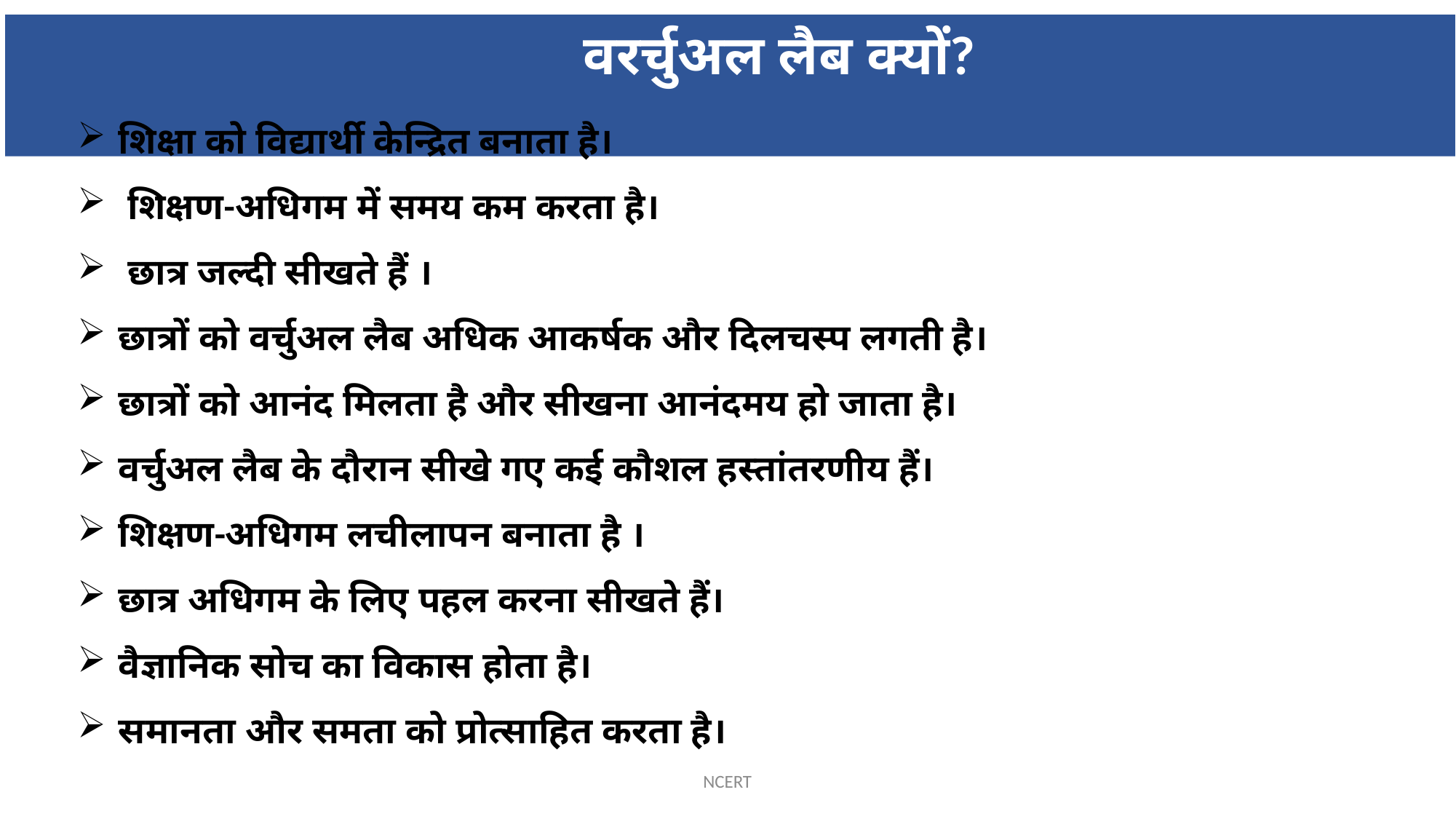

वरर्चुअल लैब क्यों?
शिक्षा को विद्यार्थी केन्द्रित बनाता है।
 शिक्षण-अधिगम में समय कम करता है।
 छात्र जल्दी सीखते हैं ।
छात्रों को वर्चुअल लैब अधिक आकर्षक और दिलचस्प लगती है।
छात्रों को आनंद मिलता है और सीखना आनंदमय हो जाता है।
वर्चुअल लैब के दौरान सीखे गए कई कौशल हस्तांतरणीय हैं।
शिक्षण-अधिगम लचीलापन बनाता है ।
छात्र अधिगम के लिए पहल करना सीखते हैं।
वैज्ञानिक सोच का विकास होता है।
समानता और समता को प्रोत्साहित करता है।

NCERT